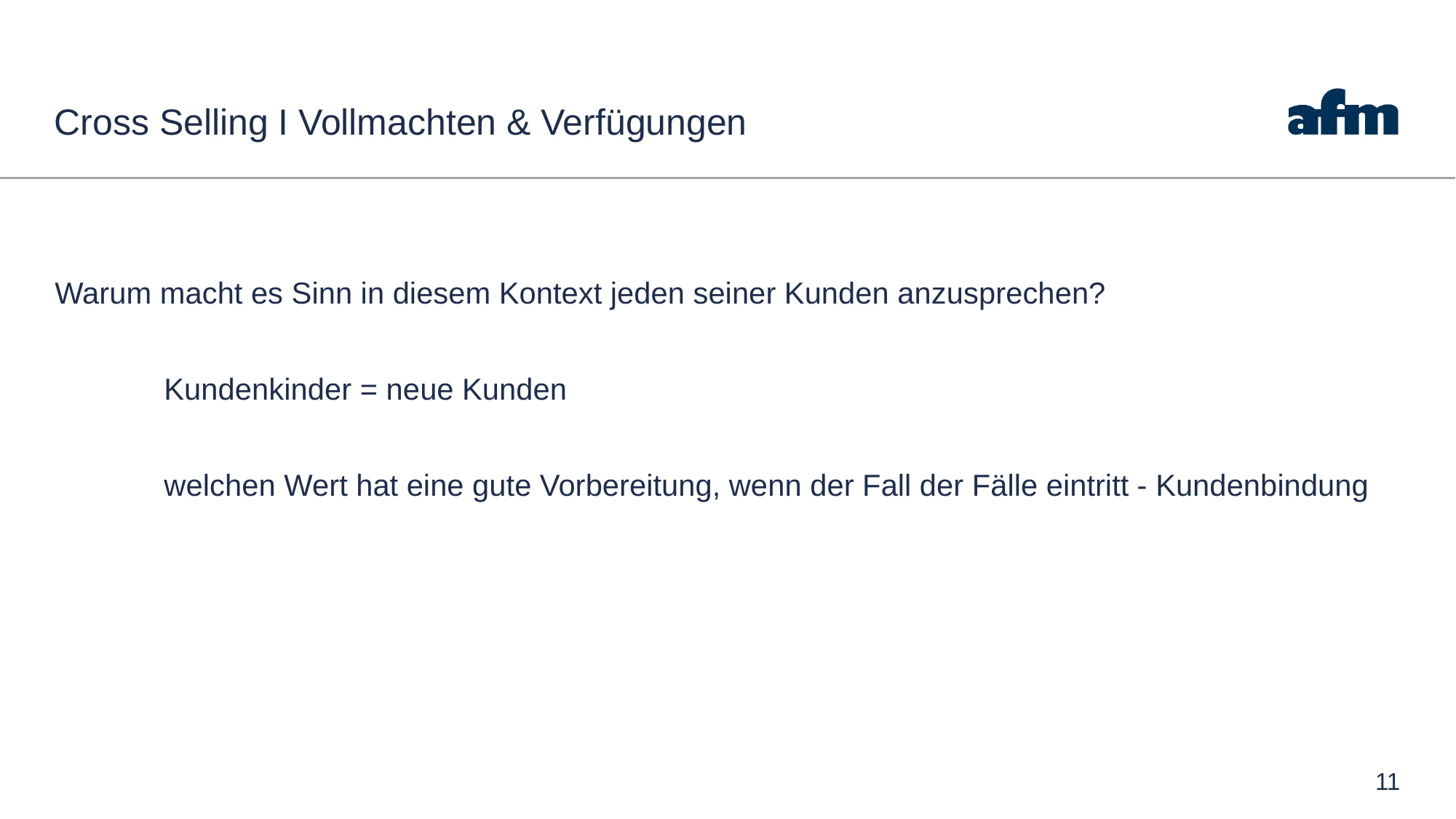

# Cross Selling I Vollmachten & Verfügungen
Warum macht es Sinn in diesem Kontext jeden seiner Kunden anzusprechen?

	Kundenkinder = neue Kunden

	welchen Wert hat eine gute Vorbereitung, wenn der Fall der Fälle eintritt - Kundenbindung
11